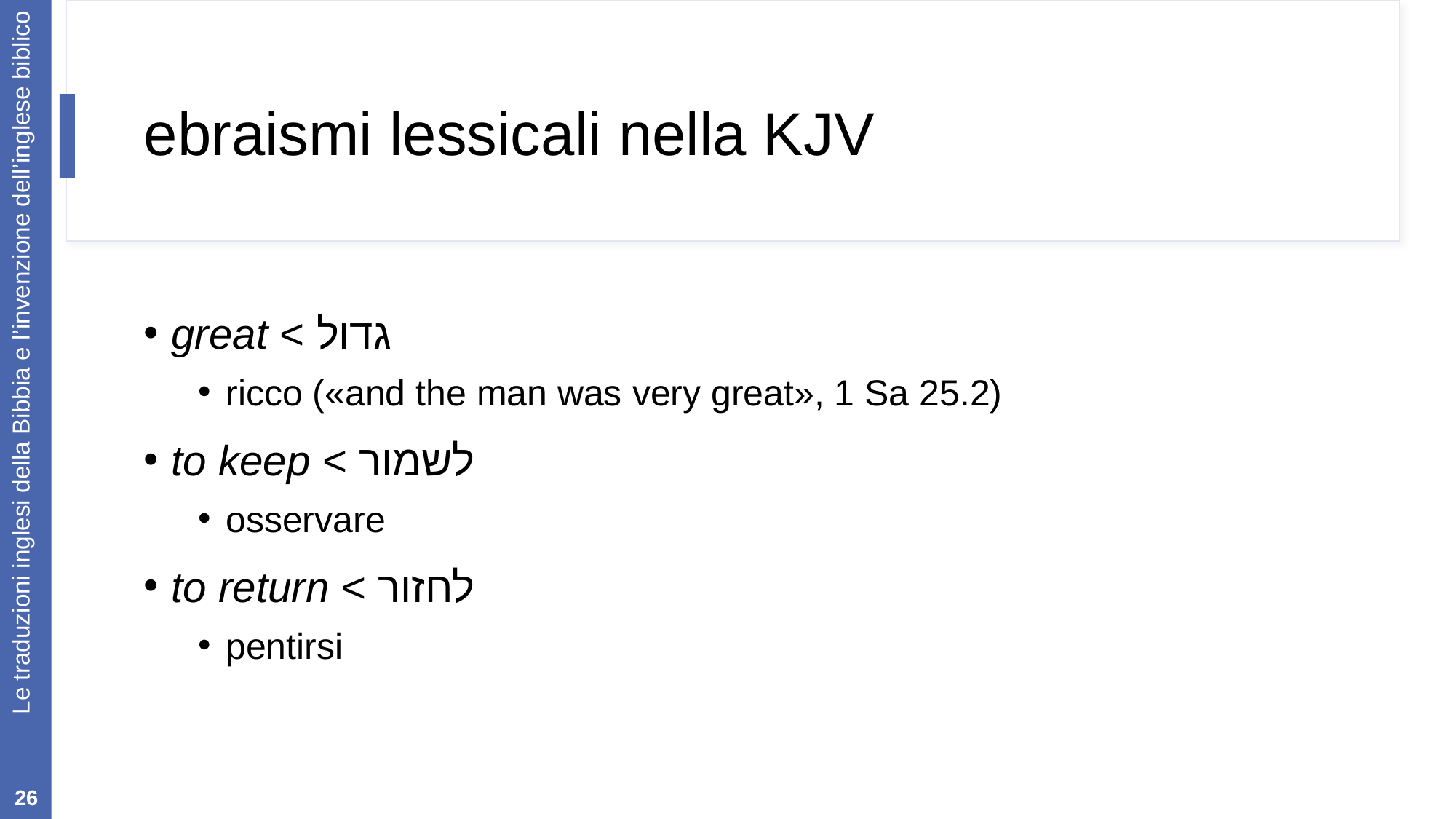

# ebraismi lessicali nella KJV
great < גדול
ricco («and the man was very great», 1 Sa 25.2)
to keep < לשמור
osservare
to return < לחזור
pentirsi